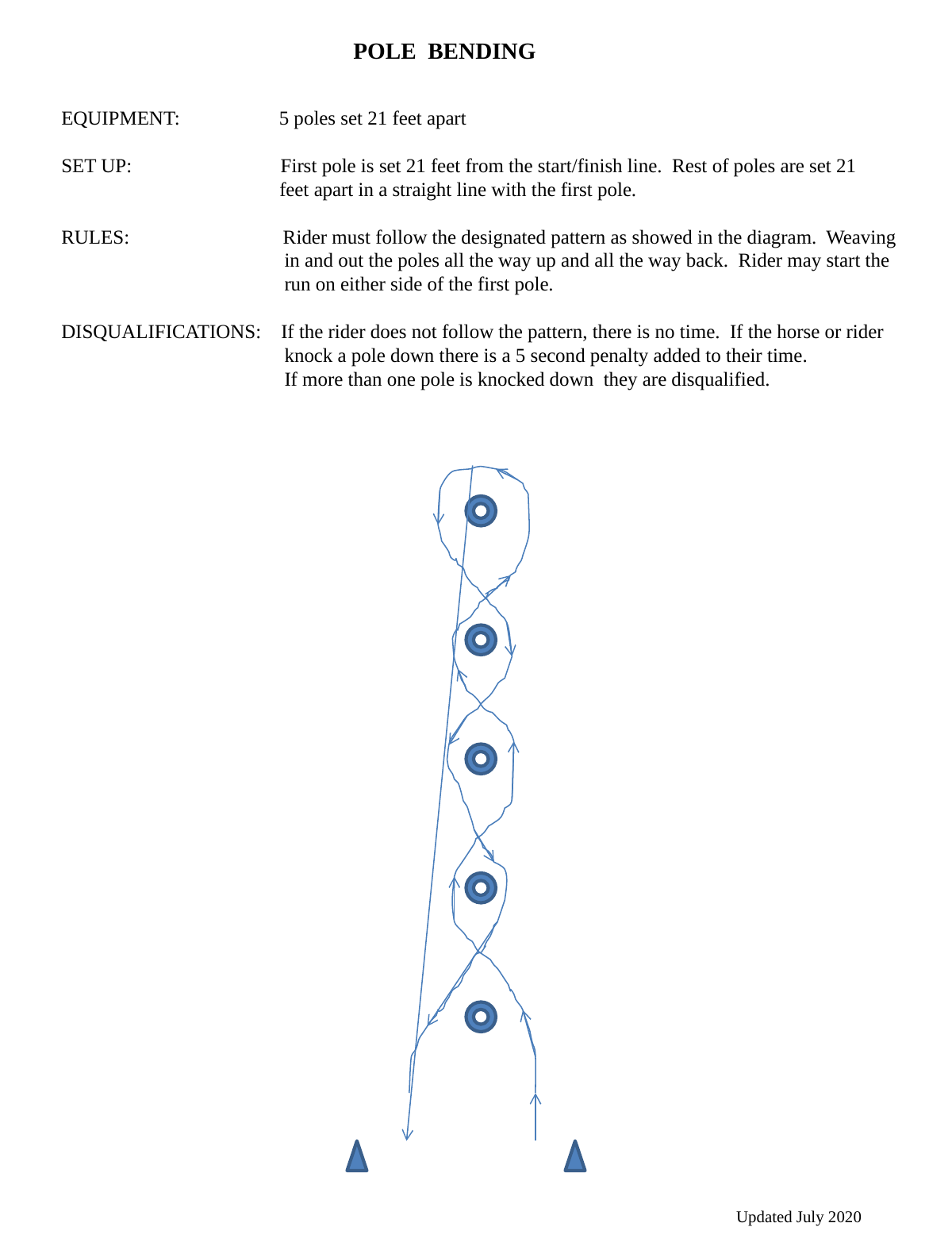

POLE  BENDING
EQUIPMENT:                    5 poles set 21 feet apart

SET UP:                              First pole is set 21 feet from the start/finish line.  Rest of poles are set 21
                                            feet apart in a straight line with the first pole.

RULES:                               Rider must follow the designated pattern as showed in the diagram.  Weaving
                                             in and out the poles all the way up and all the way back.  Rider may start the
                                             run on either side of the first pole.

DISQUALIFICATIONS:    If the rider does not follow the pattern, there is no time.  If the horse or rider
                                             knock a pole down there is a 5 second penalty added to their time.
                                             If more than one pole is knocked down  they are disqualified.

Updated July 2020